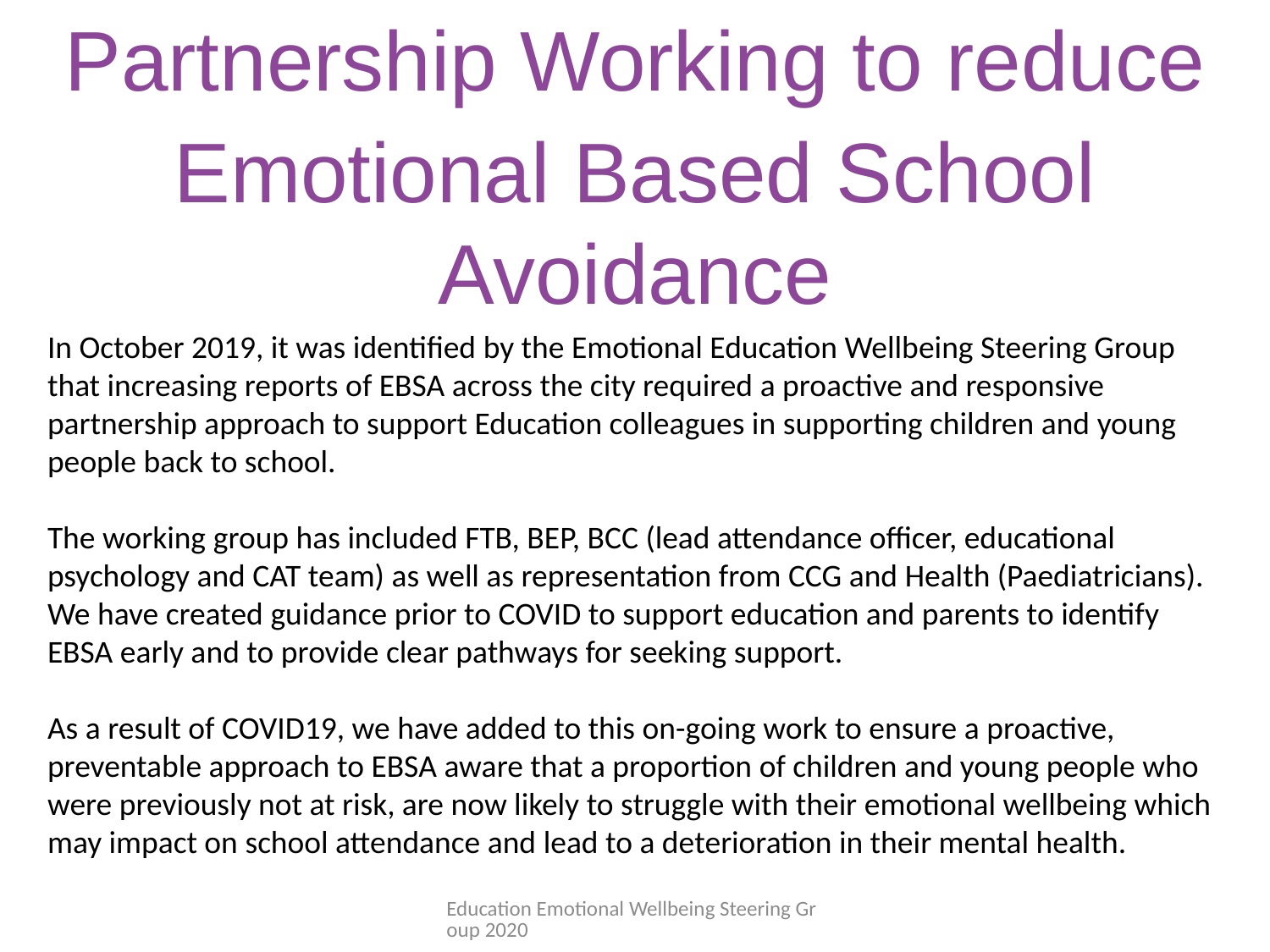

Partnership Working to reduce
Emotional Based School Avoidance
In October 2019, it was identified by the Emotional Education Wellbeing Steering Group that increasing reports of EBSA across the city required a proactive and responsive partnership approach to support Education colleagues in supporting children and young people back to school.

The working group has included FTB, BEP, BCC (lead attendance officer, educational psychology and CAT team) as well as representation from CCG and Health (Paediatricians). We have created guidance prior to COVID to support education and parents to identify EBSA early and to provide clear pathways for seeking support.

As a result of COVID19, we have added to this on-going work to ensure a proactive, preventable approach to EBSA aware that a proportion of children and young people who were previously not at risk, are now likely to struggle with their emotional wellbeing which may impact on school attendance and lead to a deterioration in their mental health.
Education Emotional Wellbeing Steering Group 2020